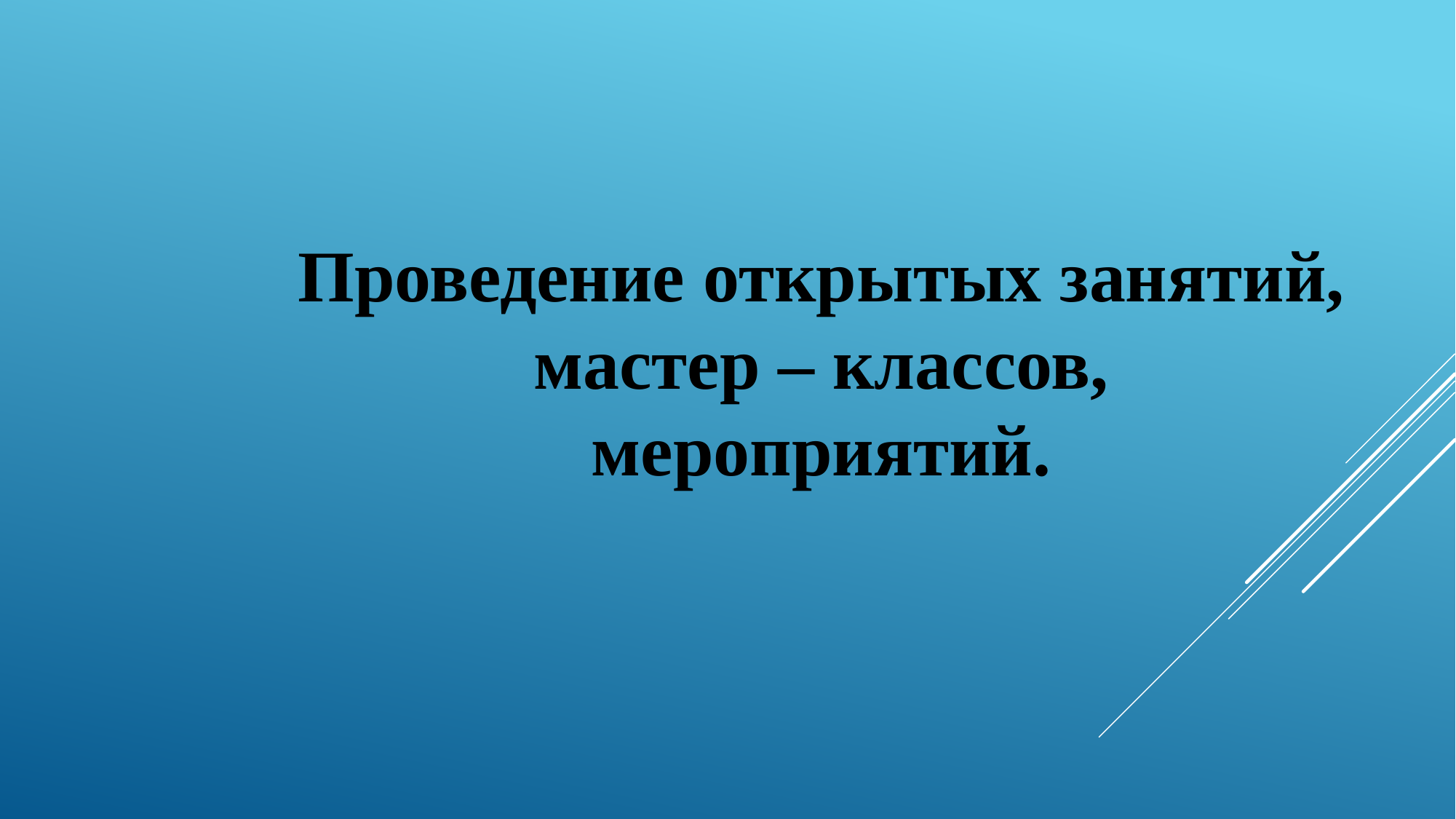

Проведение открытых занятий,
    мастер – классов,
    мероприятий.